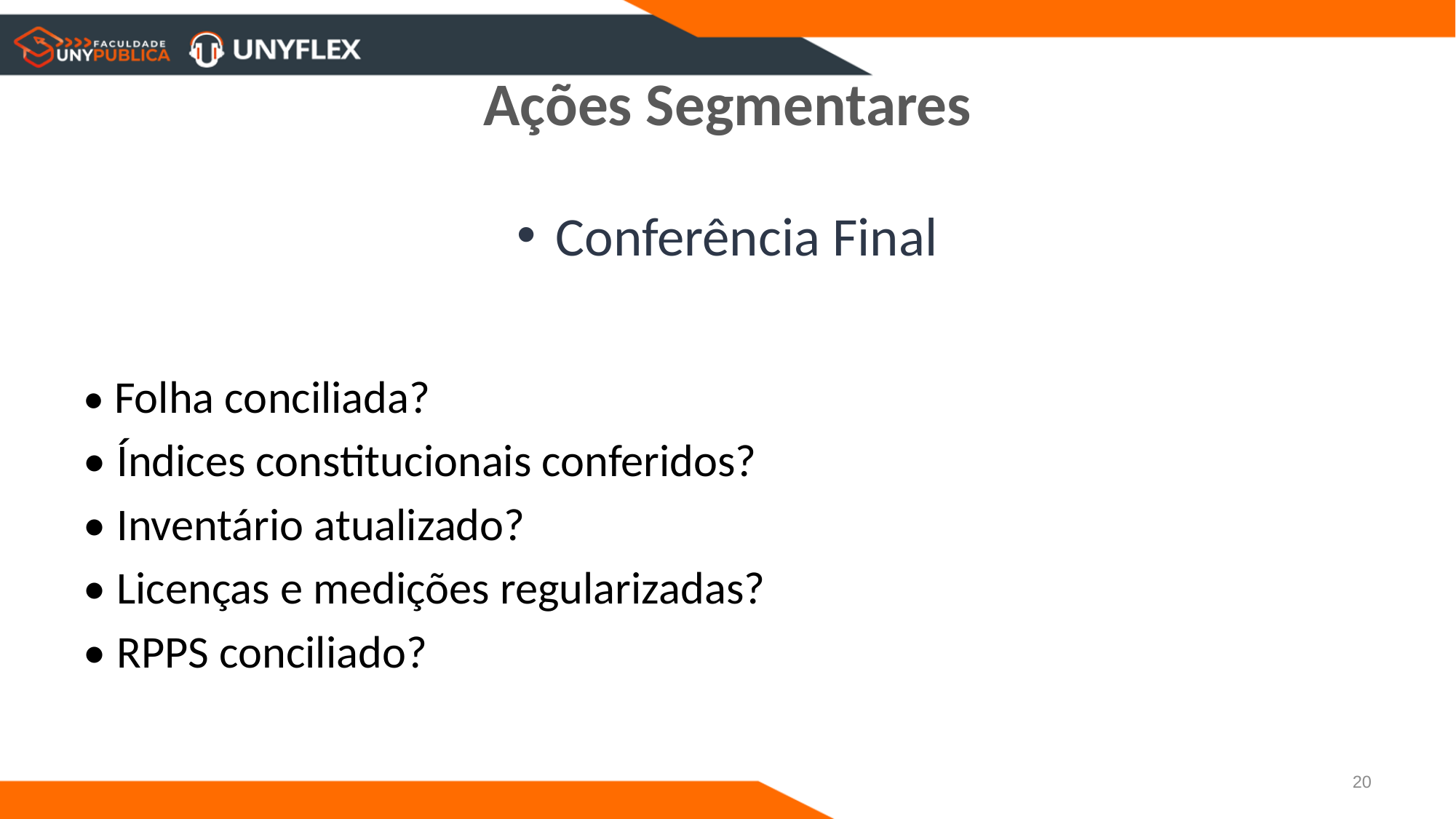

# Ações Segmentares
Conferência Final

• Folha conciliada?
• Índices constitucionais conferidos?
• Inventário atualizado?
• Licenças e medições regularizadas?
• RPPS conciliado?
20